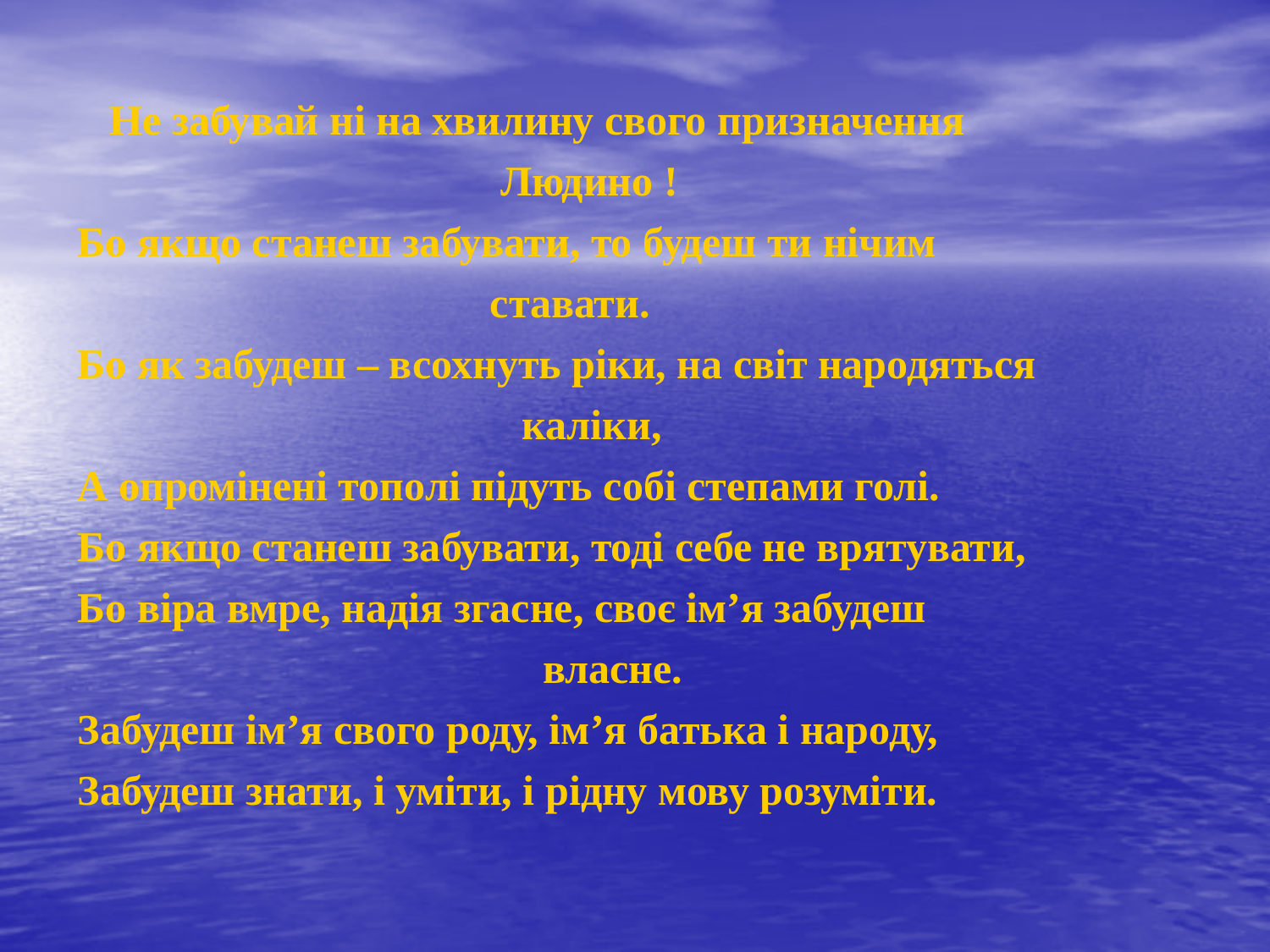

# Не забувай ні на хвилину свого призначення Людино ! Бо якщо станеш забувати, то будеш ти нічим ставати. Бо як забудеш – всохнуть ріки, на світ народяться каліки, А опромінені тополі підуть собі степами голі. Бо якщо станеш забувати, тоді себе не врятувати, Бо віра вмре, надія згасне, своє ім’я забудеш власне. Забудеш ім’я свого роду, ім’я батька і народу, Забудеш знати, і уміти, і рідну мову розуміти.